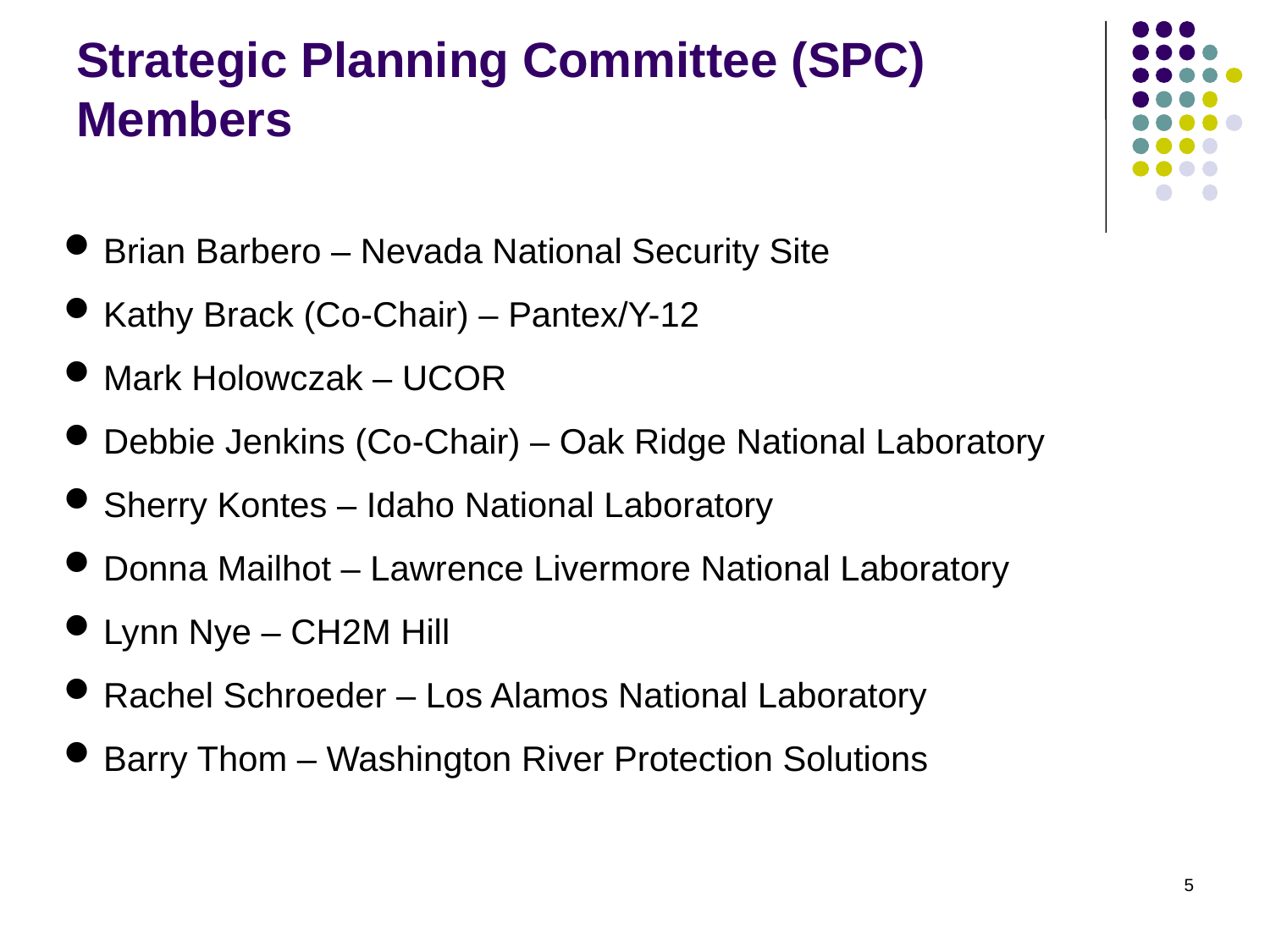

# Strategic Planning Committee (SPC) Members
Brian Barbero – Nevada National Security Site
Kathy Brack (Co-Chair) – Pantex/Y-12
Mark Holowczak – UCOR
Debbie Jenkins (Co-Chair) – Oak Ridge National Laboratory
Sherry Kontes – Idaho National Laboratory
Donna Mailhot – Lawrence Livermore National Laboratory
Lynn Nye – CH2M Hill
Rachel Schroeder – Los Alamos National Laboratory
Barry Thom – Washington River Protection Solutions
5